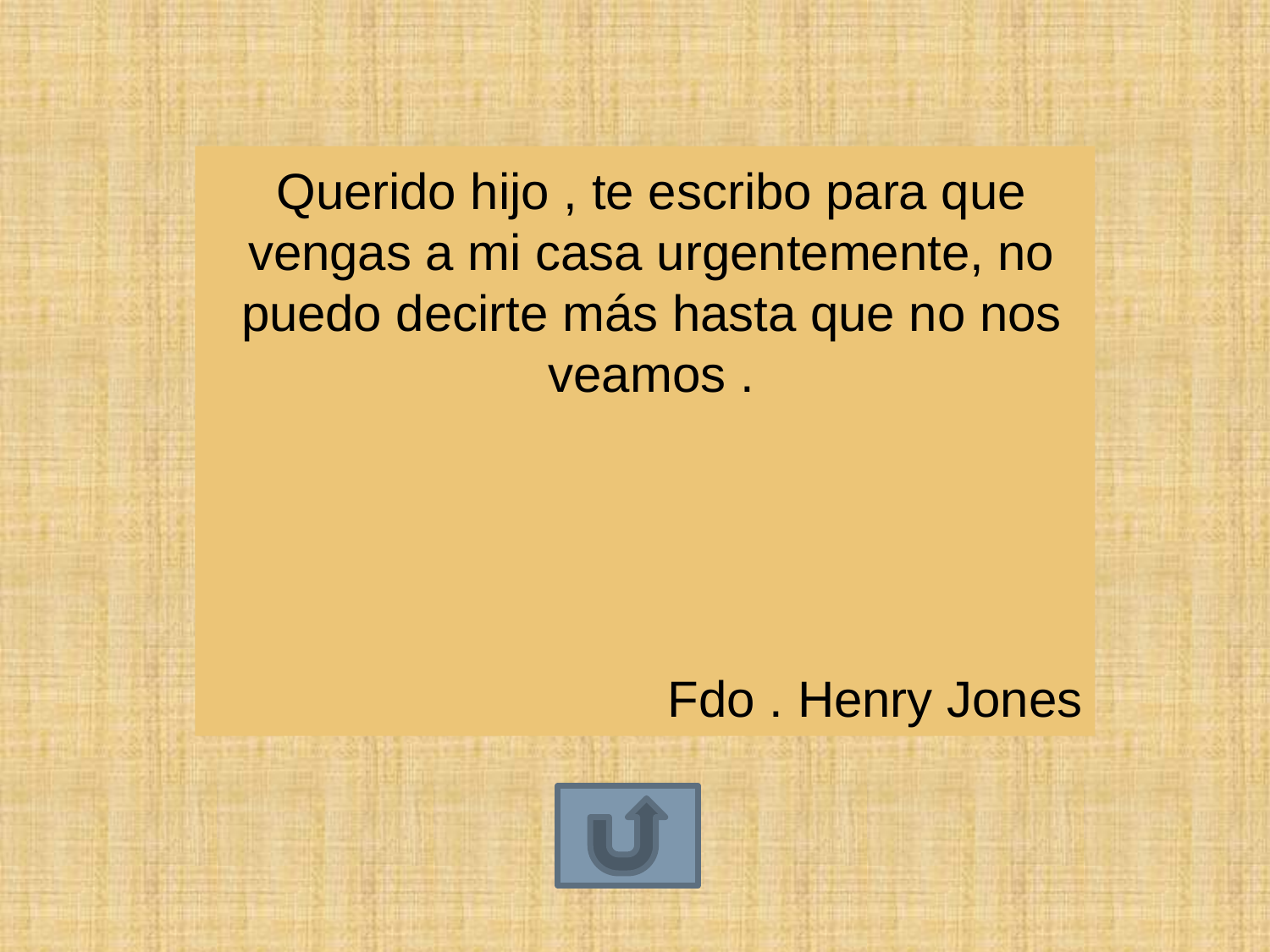

Querido hijo , te escribo para que vengas a mi casa urgentemente, no puedo decirte más hasta que no nos veamos .

Fdo . Henry Jones